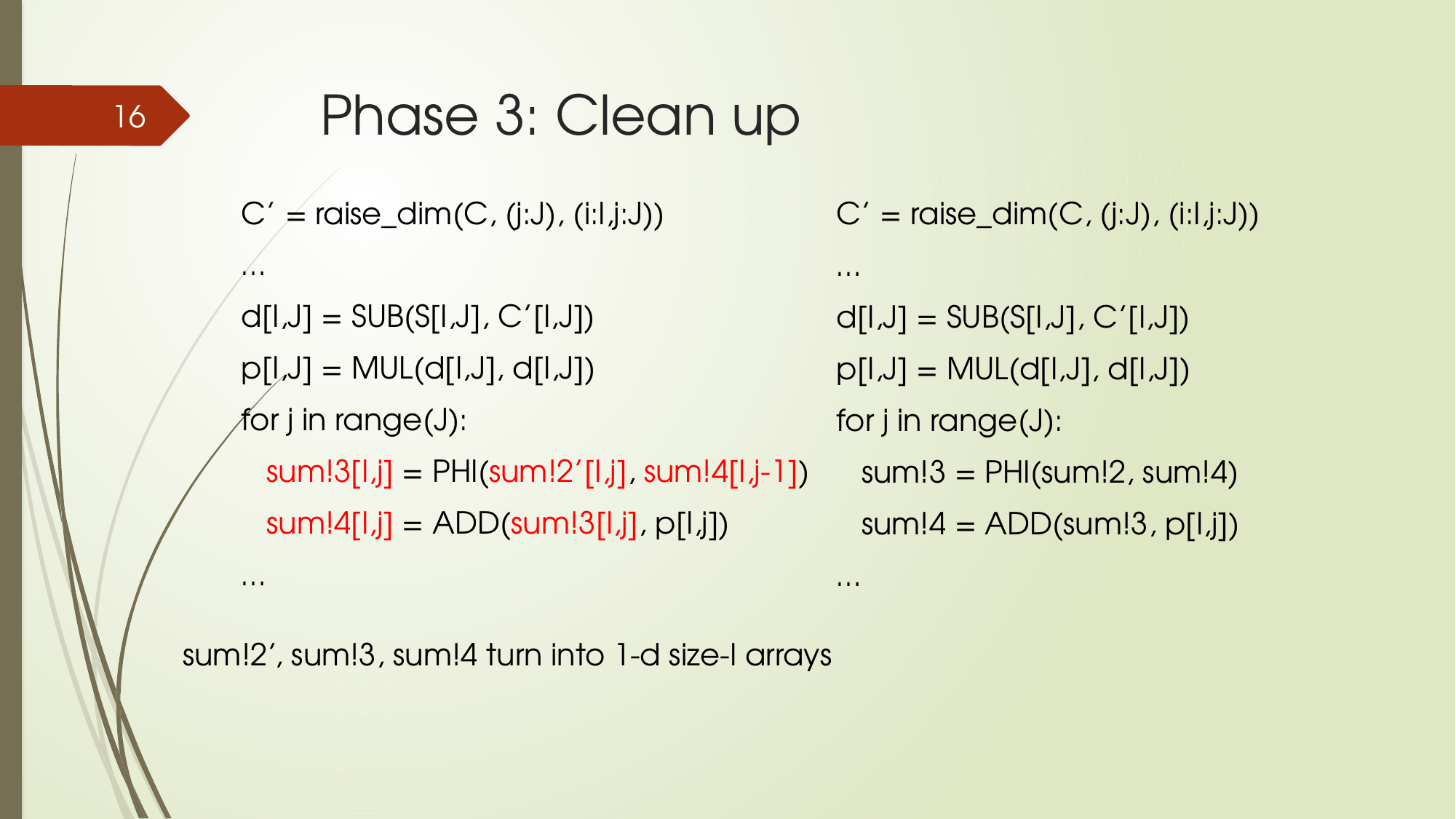

# Phase 3: Clean up
16
C’ = raise_dim(C, (j:J), (i:I,j:J))
…
d[I,J] = SUB(S[I,J], C’[I,J])
p[I,J] = MUL(d[I,J], d[I,J])
for j in range(J):
   sum!3[I,j] = PHI(sum!2’[I,j], sum!4[I,j-1])
   sum!4[I,j] = ADD(sum!3[I,j], p[I,j])
…
C’ = raise_dim(C, (j:J), (i:I,j:J))
…
d[I,J] = SUB(S[I,J], C’[I,J])
p[I,J] = MUL(d[I,J], d[I,J])
for j in range(J):
   sum!3 = PHI(sum!2, sum!4)
   sum!4 = ADD(sum!3, p[I,j])
…
sum!2’, sum!3, sum!4 turn into 1-d size-I arrays